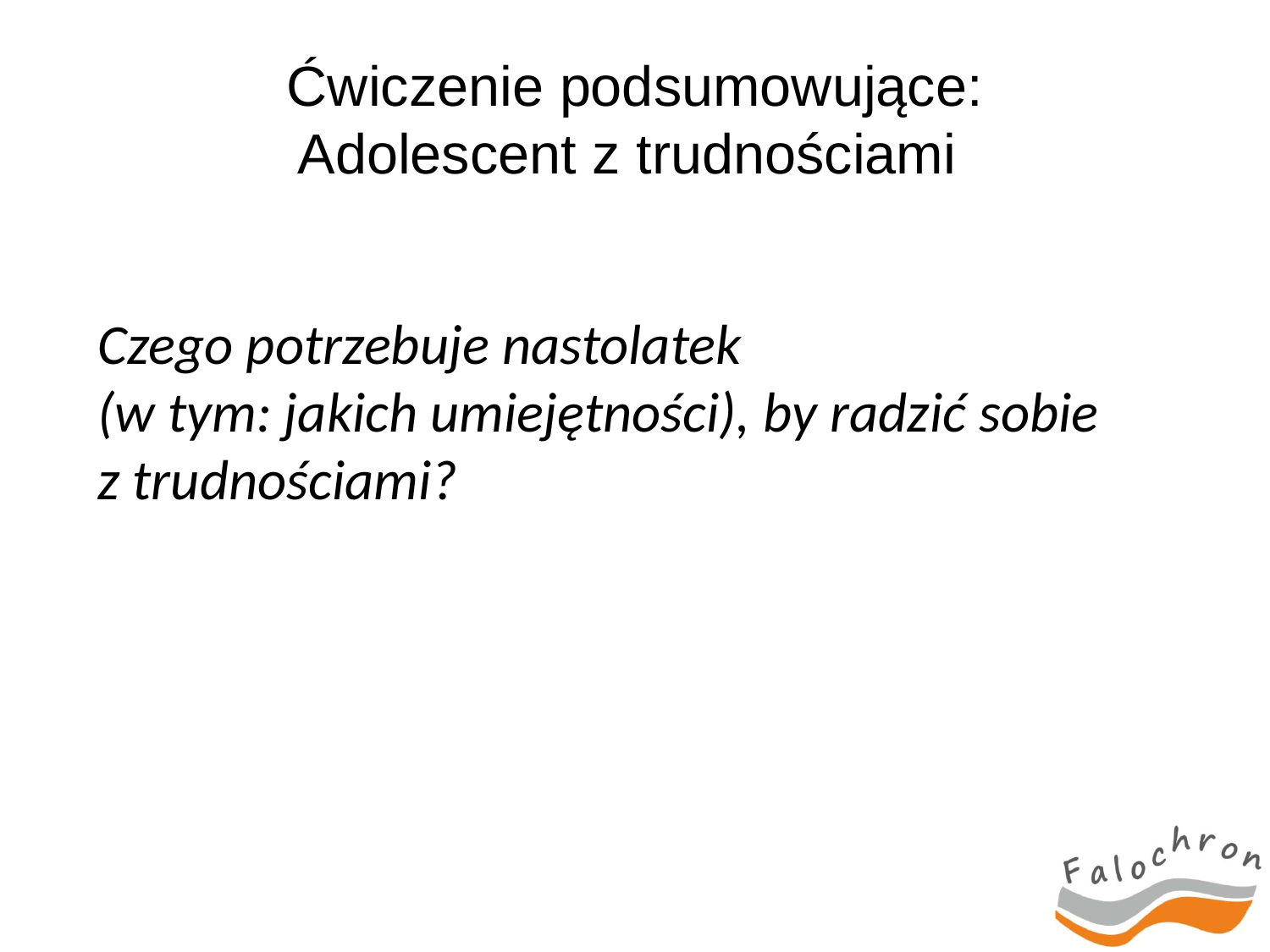

# Ćwiczenie podsumowujące: Adolescent z trudnościami

Czego potrzebuje nastolatek
(w tym: jakich umiejętności), by radzić sobie
z trudnościami?